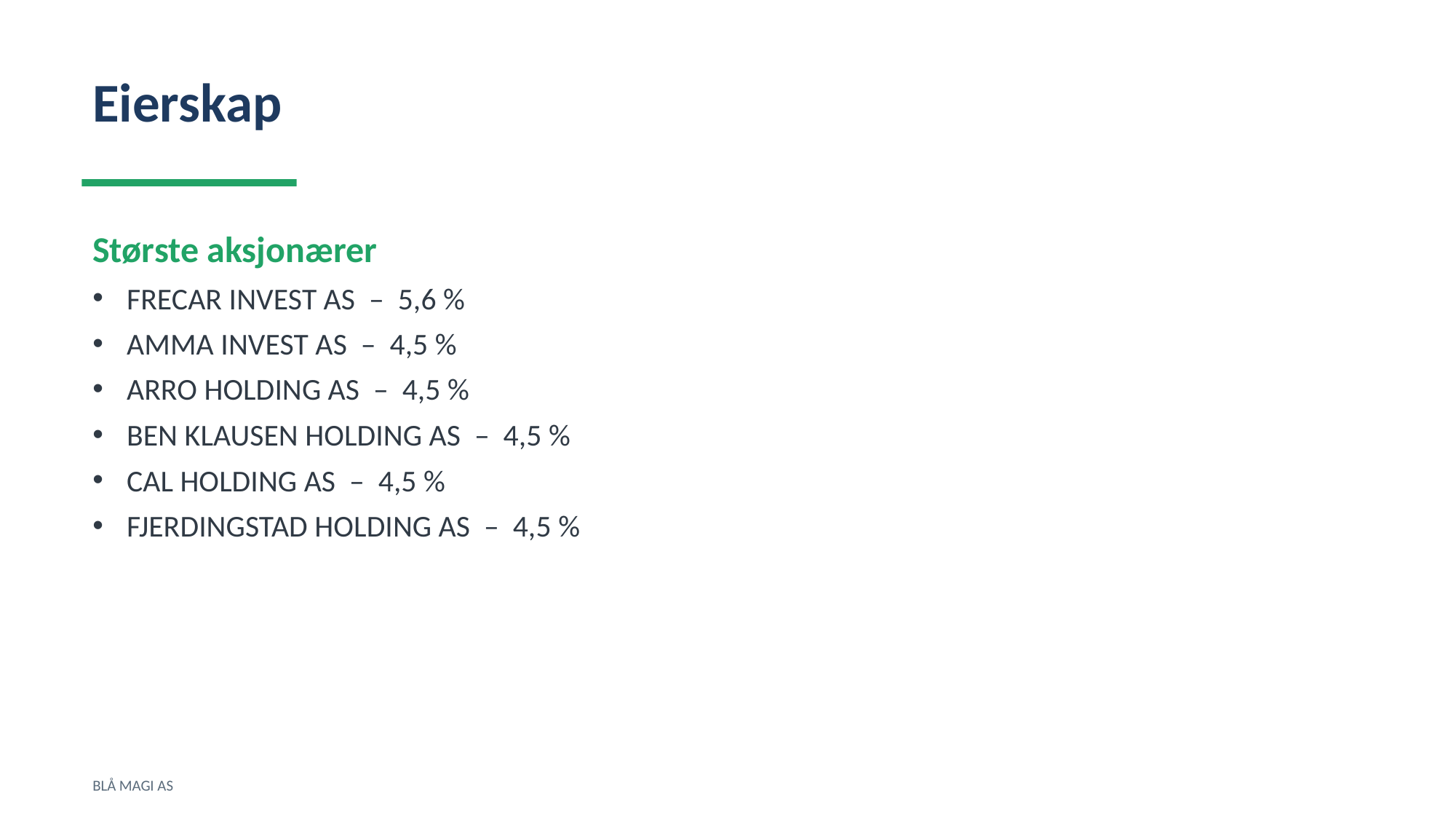

Eierskap

Største aksjonærer
FRECAR INVEST AS  –  5,6 %
AMMA INVEST AS  –  4,5 %
ARRO HOLDING AS  –  4,5 %
BEN KLAUSEN HOLDING AS  –  4,5 %
CAL HOLDING AS  –  4,5 %
FJERDINGSTAD HOLDING AS  –  4,5 %
BLÅ MAGI AS